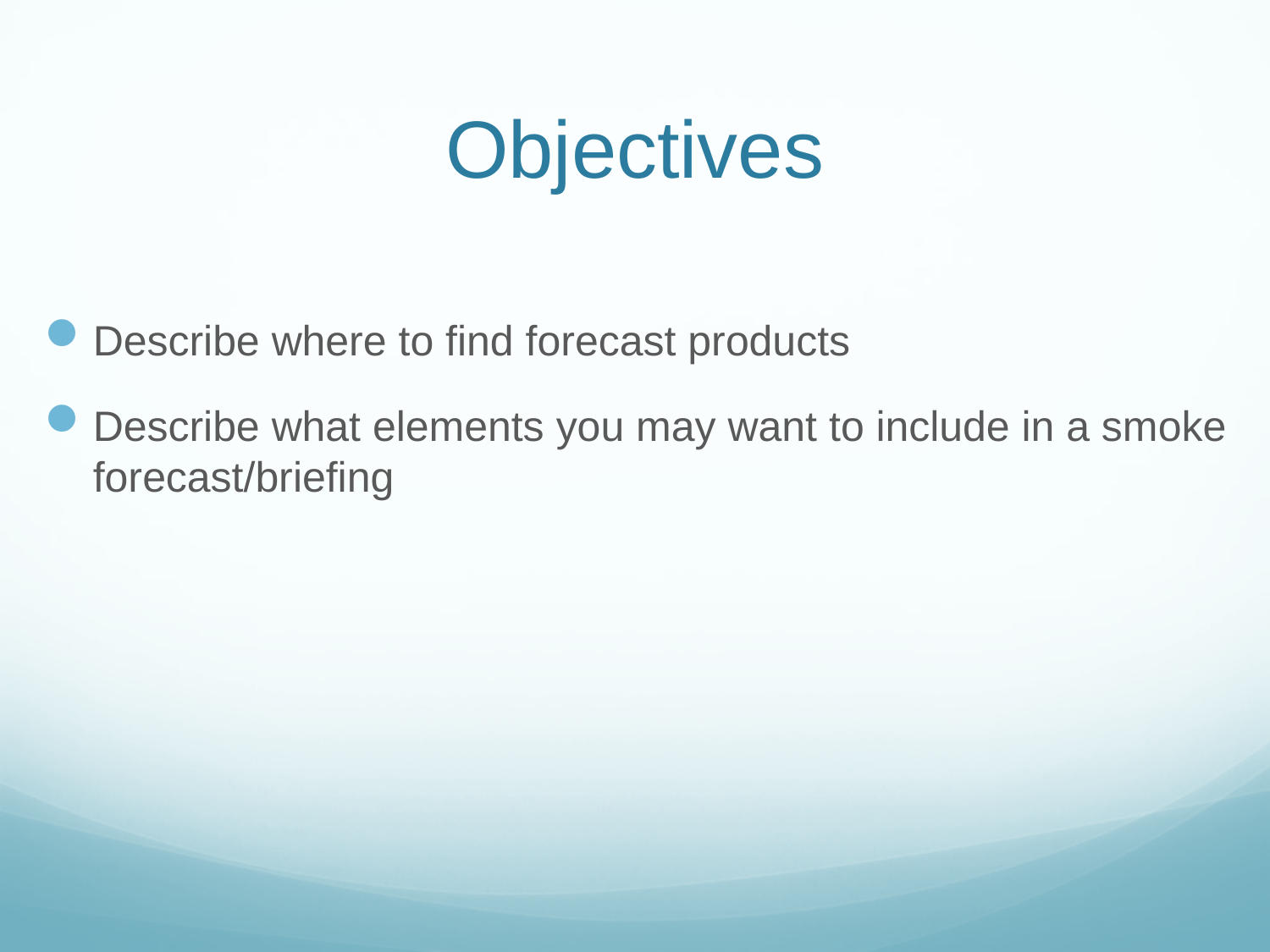

# Objectives
Describe where to find forecast products
Describe what elements you may want to include in a smoke forecast/briefing